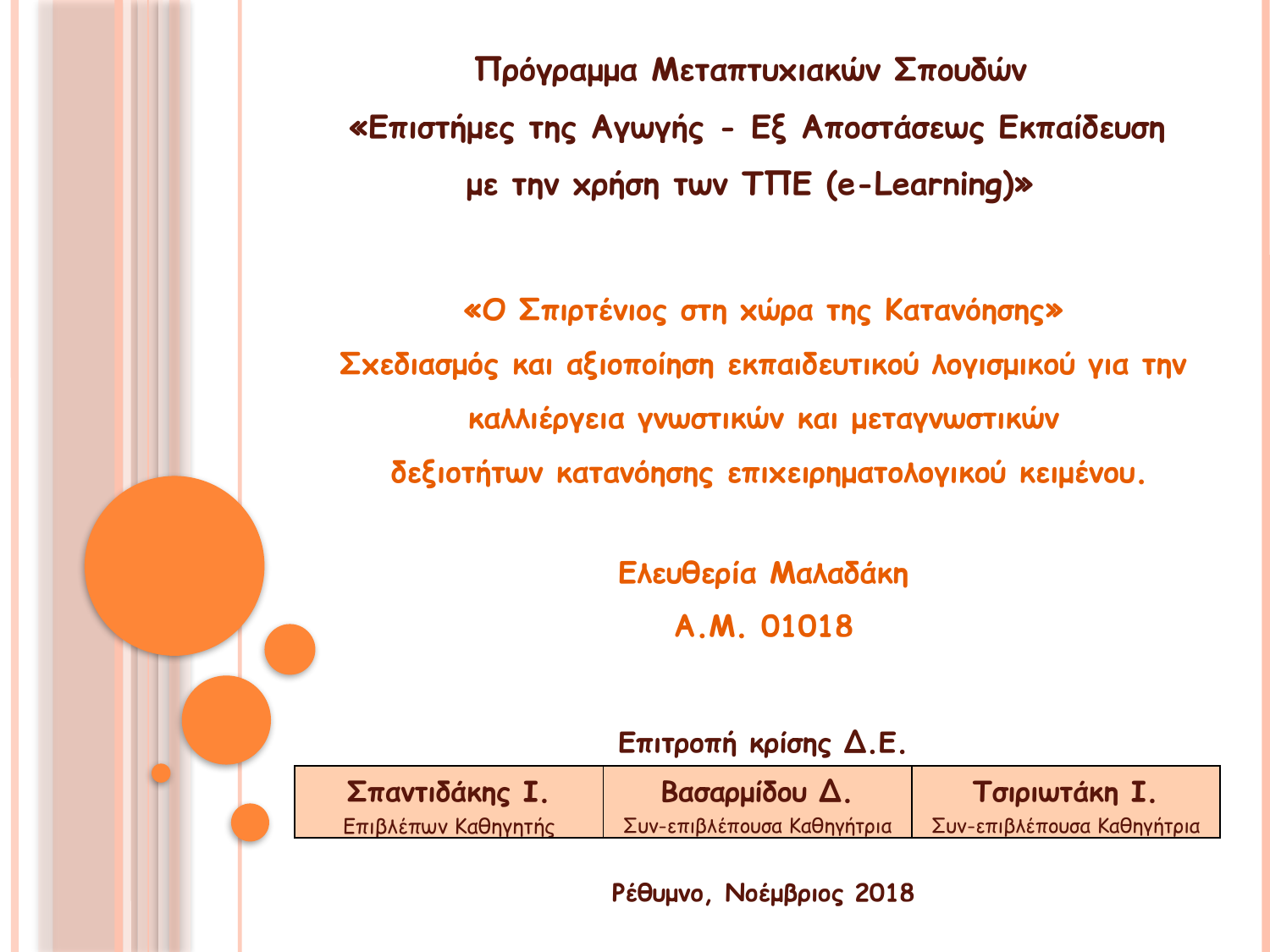

# Πρόγραμμα Μεταπτυχιακών Σπουδών «Επιστήμες της Αγωγής - Εξ Αποστάσεως Εκπαίδευση με την χρήση των ΤΠΕ (e-Learning)»
«Ο Σπιρτένιος στη χώρα της Κατανόησης»
Σχεδιασμός και αξιοποίηση εκπαιδευτικού λογισμικού για την καλλιέργεια γνωστικών και μεταγνωστικών
 δεξιοτήτων κατανόησης επιχειρηματολογικού κειμένου.

Ελευθερία Μαλαδάκη
Α.Μ. 01018
Επιτροπή κρίσης Δ.Ε.

Ρέθυμνο, Νοέμβριος 2018

| Σπαντιδάκης Ι. Επιβλέπων Καθηγητής | Βασαρμίδου Δ. Συν-επιβλέπουσα Καθηγήτρια | Τσιριωτάκη Ι. Συν-επιβλέπουσα Καθηγήτρια |
| --- | --- | --- |